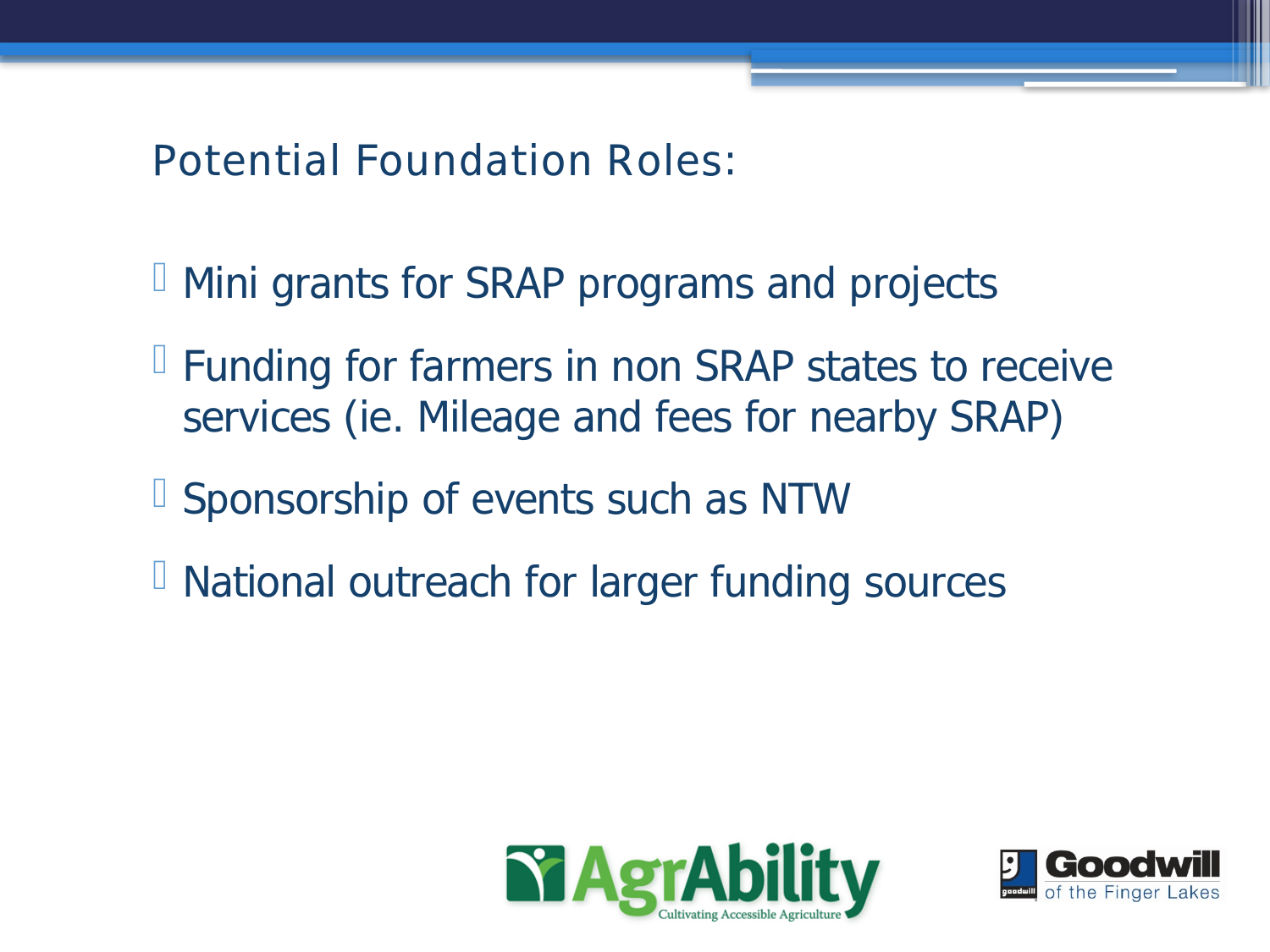

Potential Foundation Roles:

Mini grants for SRAP programs and projects
Funding for farmers in non SRAP states to receive services (ie. Mileage and fees for nearby SRAP)
Sponsorship of events such as NTW
National outreach for larger funding sources